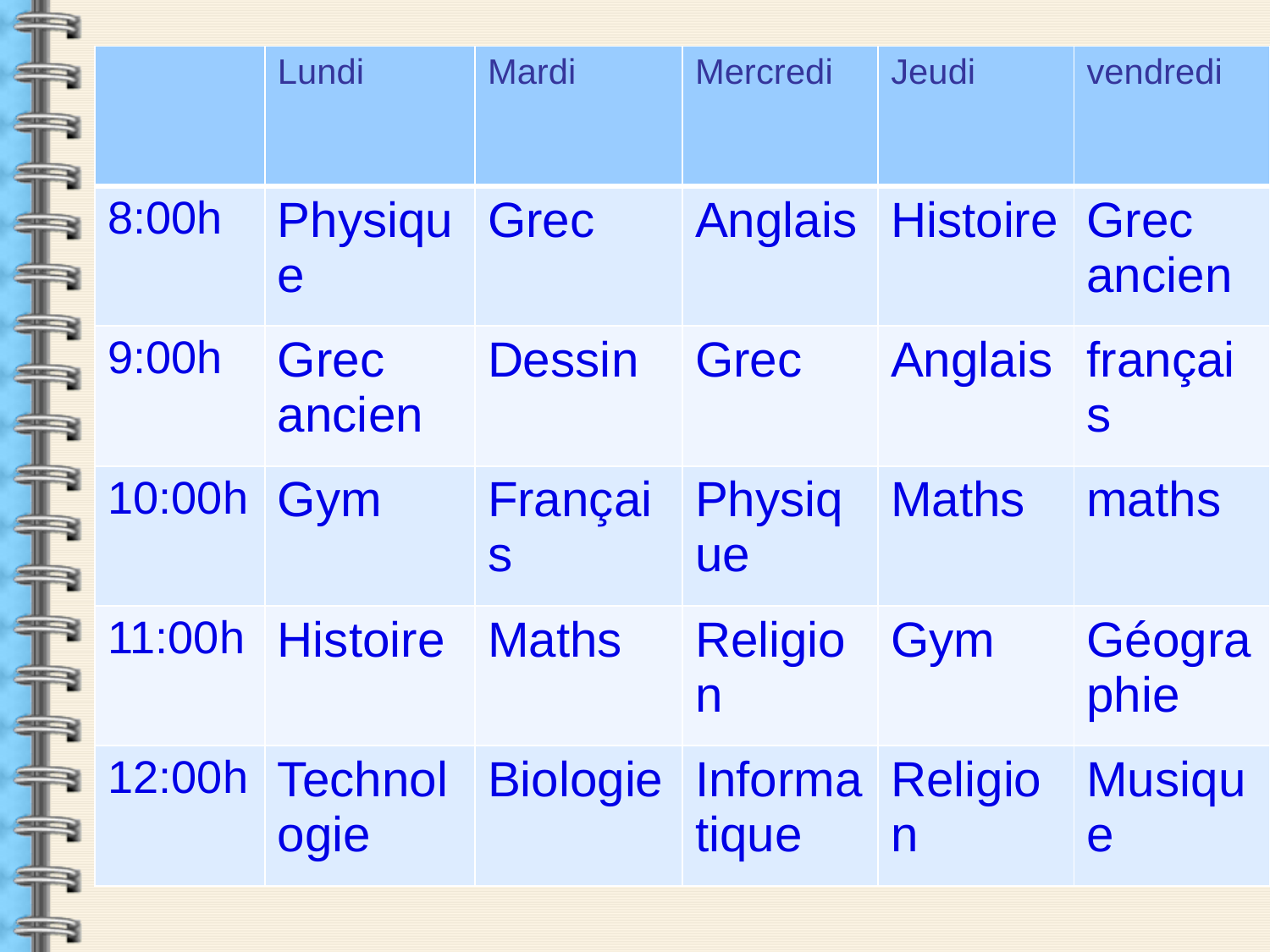

|  | Lundi | Mardi | Mercredi | Jeudi | vendredi |
| --- | --- | --- | --- | --- | --- |
| 8:00h | Physique | Grec | Anglais | Histoire | Grec ancien |
| 9:00h | Grec ancien | Dessin | Grec | Anglais | français |
| 10:00h | Gym | Français | Physique | Maths | maths |
| 11:00h | Histoire | Maths | Religion | Gym | Géographie |
| 12:00h | Technologie | Biologie | Informatique | Religion | Musique |